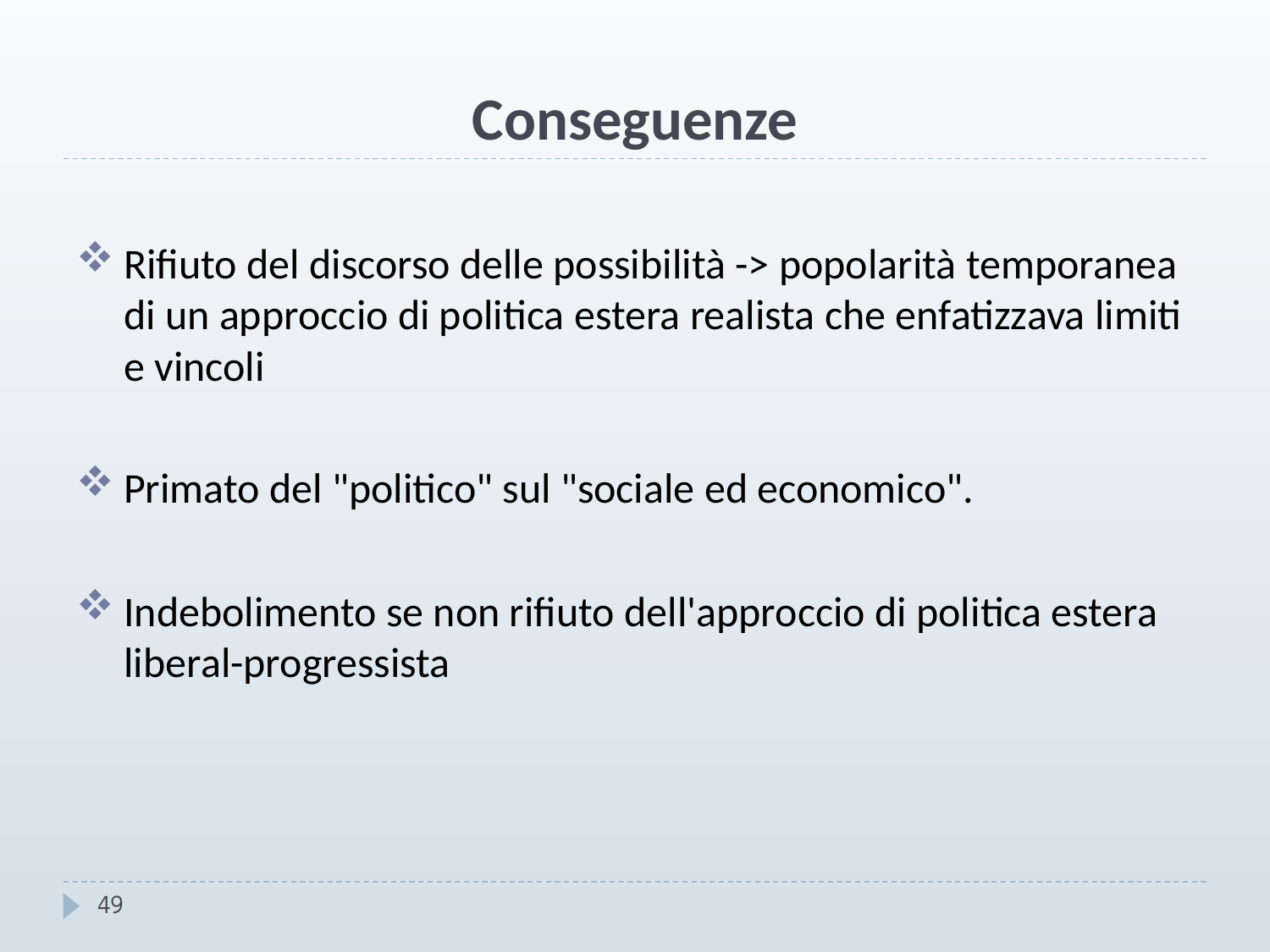

# Conseguenze

Rifiuto del discorso delle possibilità -> popolarità temporanea di un approccio di politica estera realista che enfatizzava limiti e vincoli

Primato del "politico" sul "sociale ed economico".

Indebolimento se non rifiuto dell'approccio di politica estera liberal-progressista

49